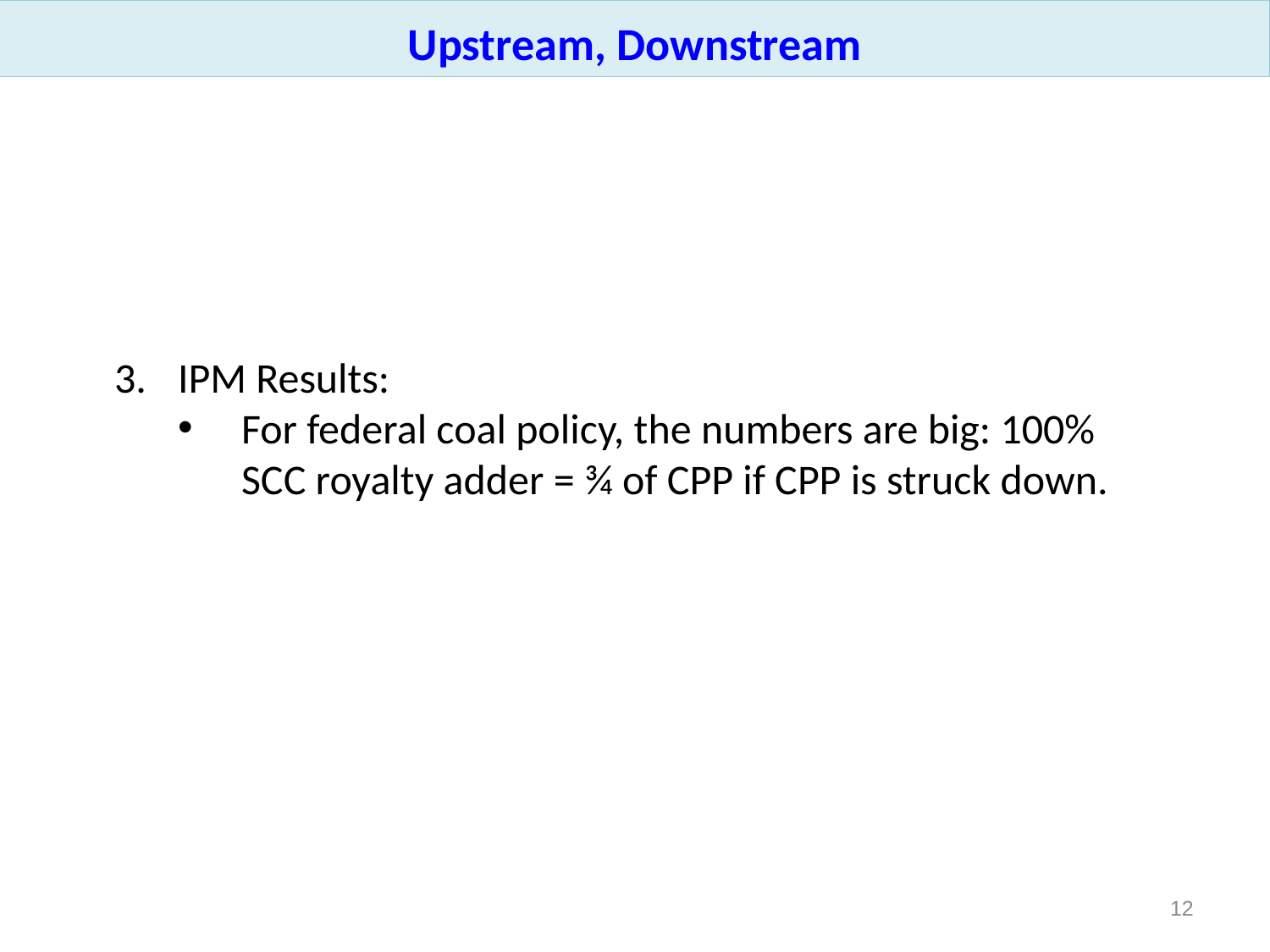

Upstream, Downstream
IPM Results:
For federal coal policy, the numbers are big: 100% SCC royalty adder = ¾ of CPP if CPP is struck down.
12